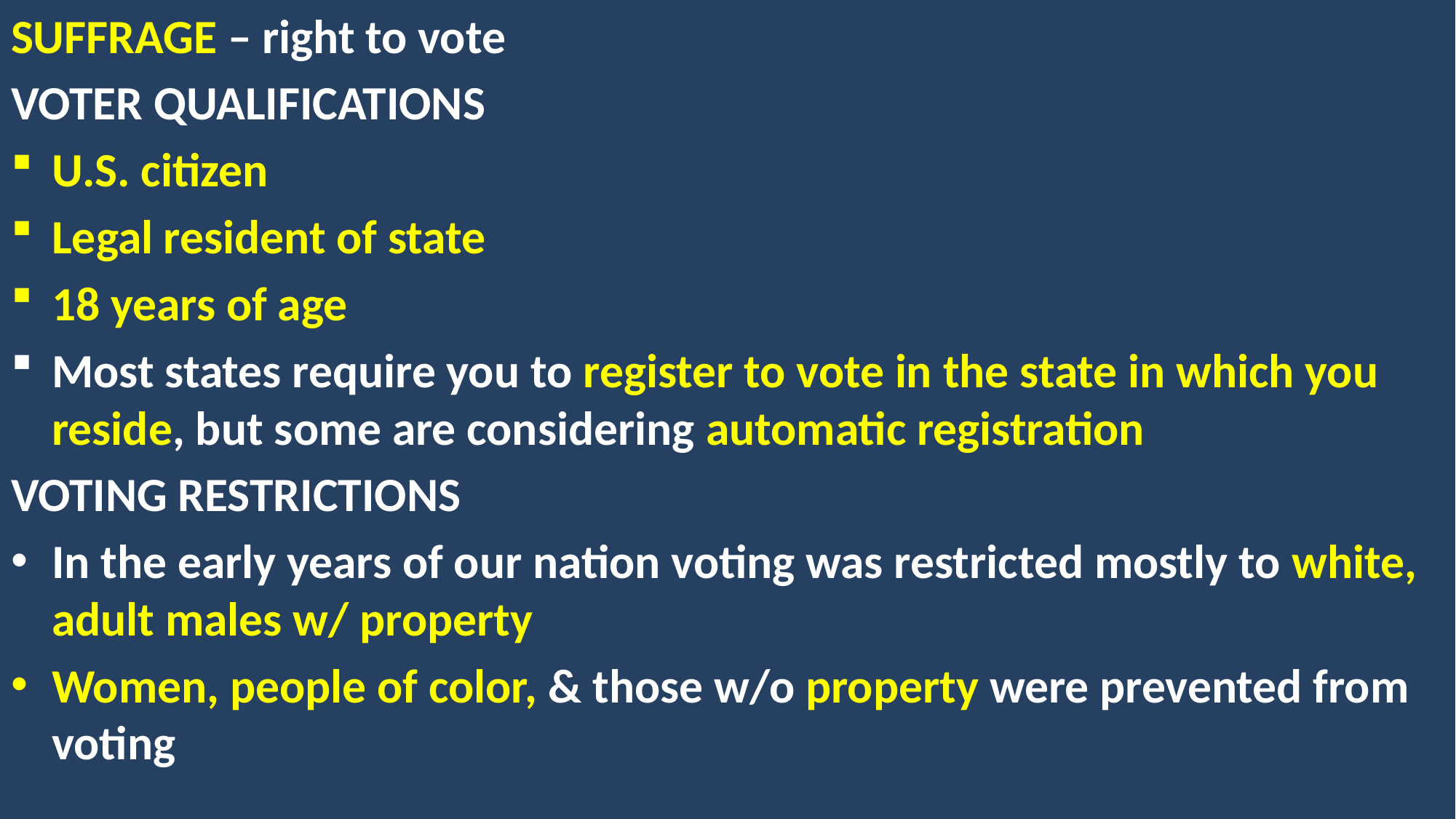

SUFFRAGE – right to vote
VOTER QUALIFICATIONS
U.S. citizen
Legal resident of state
18 years of age
Most states require you to register to vote in the state in which you reside, but some are considering automatic registration
VOTING RESTRICTIONS
In the early years of our nation voting was restricted mostly to white, adult males w/ property
Women, people of color, & those w/o property were prevented from voting